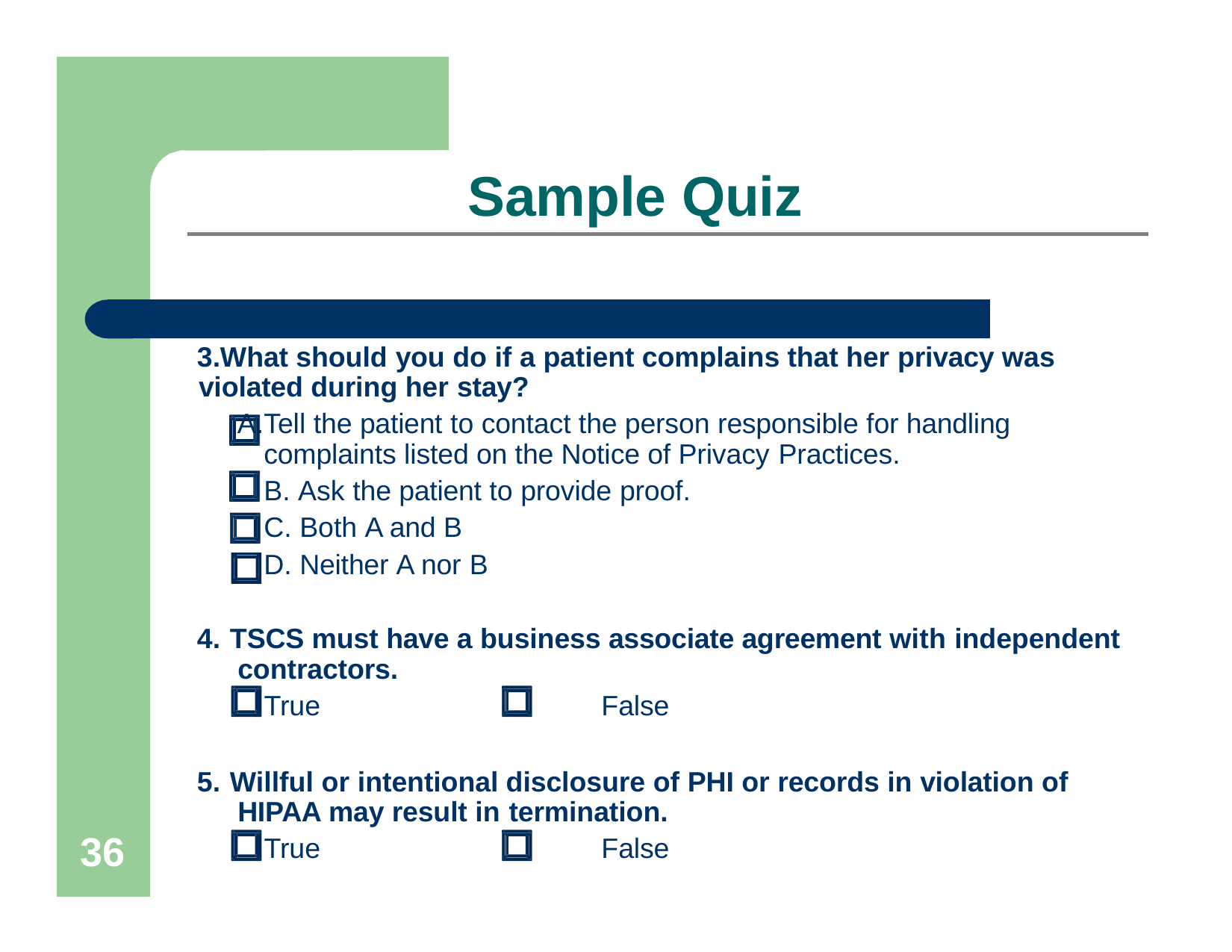

# Sample Quiz

What should you do if a patient complains that her privacy was  violated during her stay?
Tell the patient to contact the person responsible for handling  complaints listed on the Notice of Privacy Practices.
Ask the patient to provide proof.
Both A and B
Neither A nor B

TSCS must have a business associate agreement with independent  contractors.
True	False

Willful or intentional disclosure of PHI or records in violation of  HIPAA may result in termination.
True	False

36